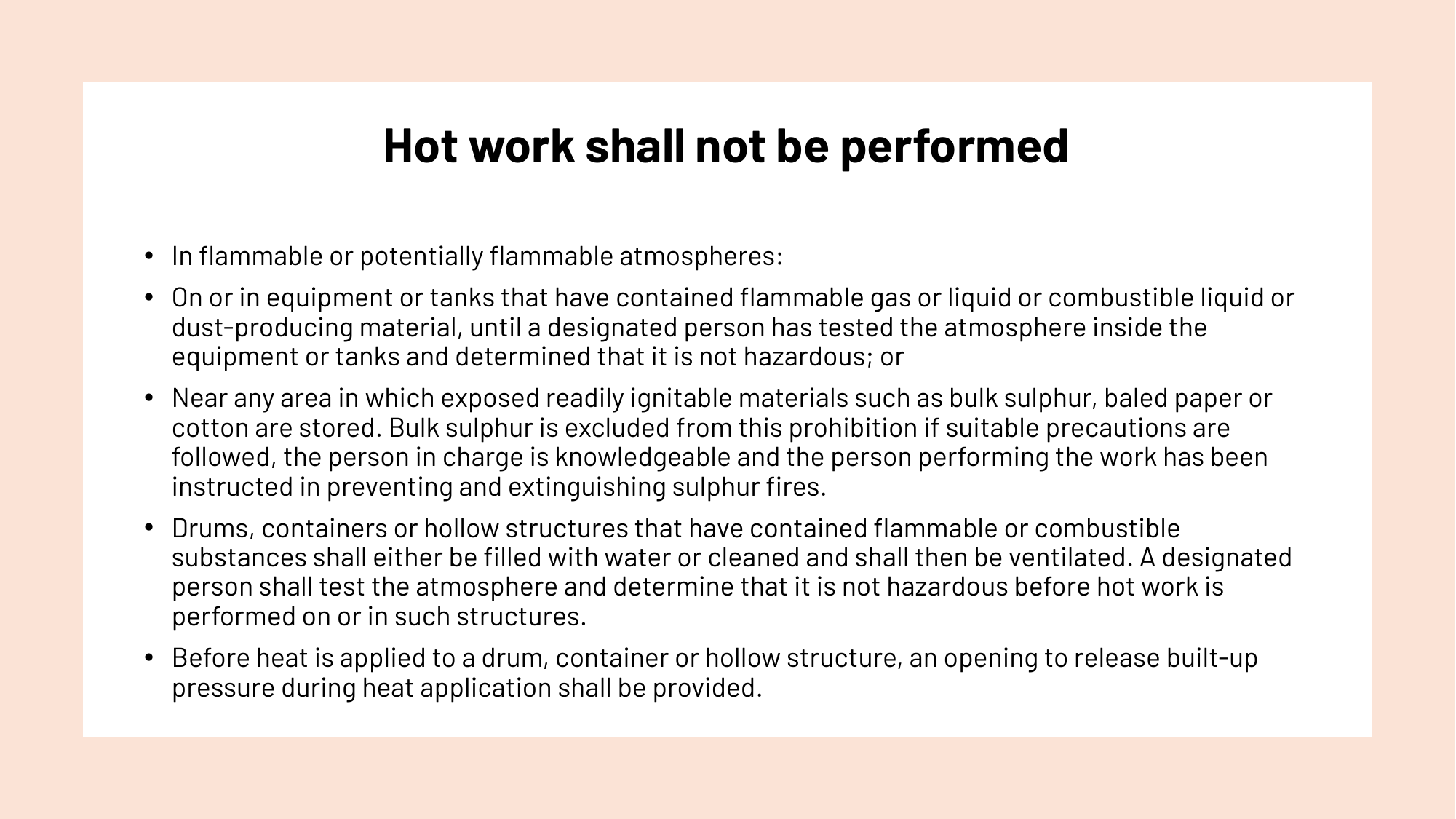

Hot work shall not be performed

In flammable or potentially flammable atmospheres:
On or in equipment or tanks that have contained flammable gas or liquid or combustible liquid or dust-producing material, until a designated person has tested the atmosphere inside the equipment or tanks and determined that it is not hazardous; or
Near any area in which exposed readily ignitable materials such as bulk sulphur, baled paper or cotton are stored. Bulk sulphur is excluded from this prohibition if suitable precautions are followed, the person in charge is knowledgeable and the person performing the work has been instructed in preventing and extinguishing sulphur fires.
Drums, containers or hollow structures that have contained flammable or combustible substances shall either be filled with water or cleaned and shall then be ventilated. A designated person shall test the atmosphere and determine that it is not hazardous before hot work is performed on or in such structures.
Before heat is applied to a drum, container or hollow structure, an opening to release built-up pressure during heat application shall be provided.